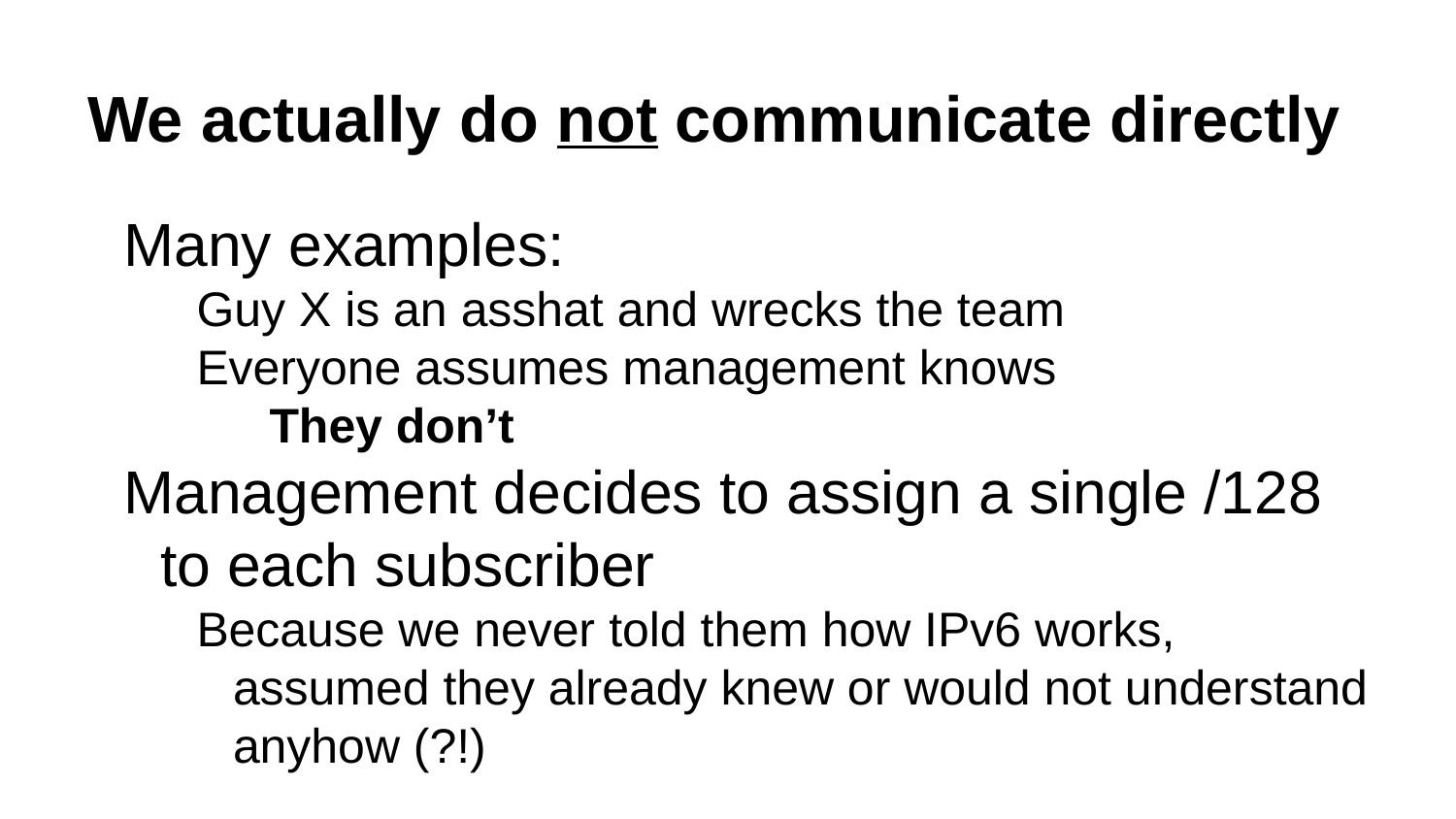

# We actually do not communicate directly
Many examples:
Guy X is an asshat and wrecks the team
Everyone assumes management knows
They don’t
Management decides to assign a single /128 to each subscriber
Because we never told them how IPv6 works, assumed they already knew or would not understand anyhow (?!)